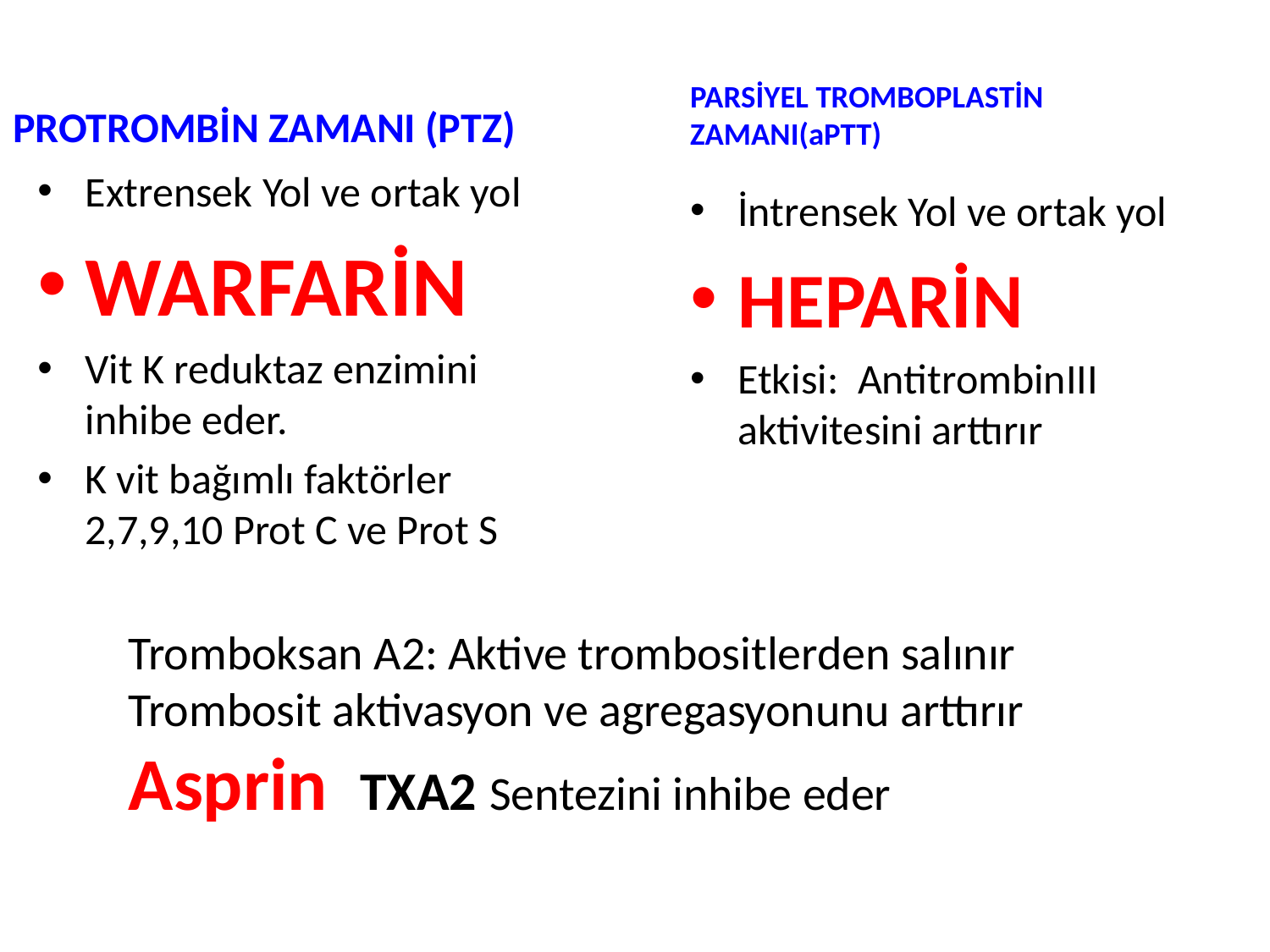

PROTROMBİN ZAMANI (PTZ)
PARSİYEL TROMBOPLASTİN ZAMANI(aPTT)
Extrensek Yol ve ortak yol
WARFARİN
Vit K reduktaz enzimini inhibe eder.
K vit bağımlı faktörler 2,7,9,10 Prot C ve Prot S
İntrensek Yol ve ortak yol
HEPARİN
Etkisi:  AntitrombinIII aktivitesini arttırır

# Tromboksan A2: Aktive trombositlerden salınır Trombosit aktivasyon ve agregasyonunu arttırır Asprin  TXA2 Sentezini inhibe eder